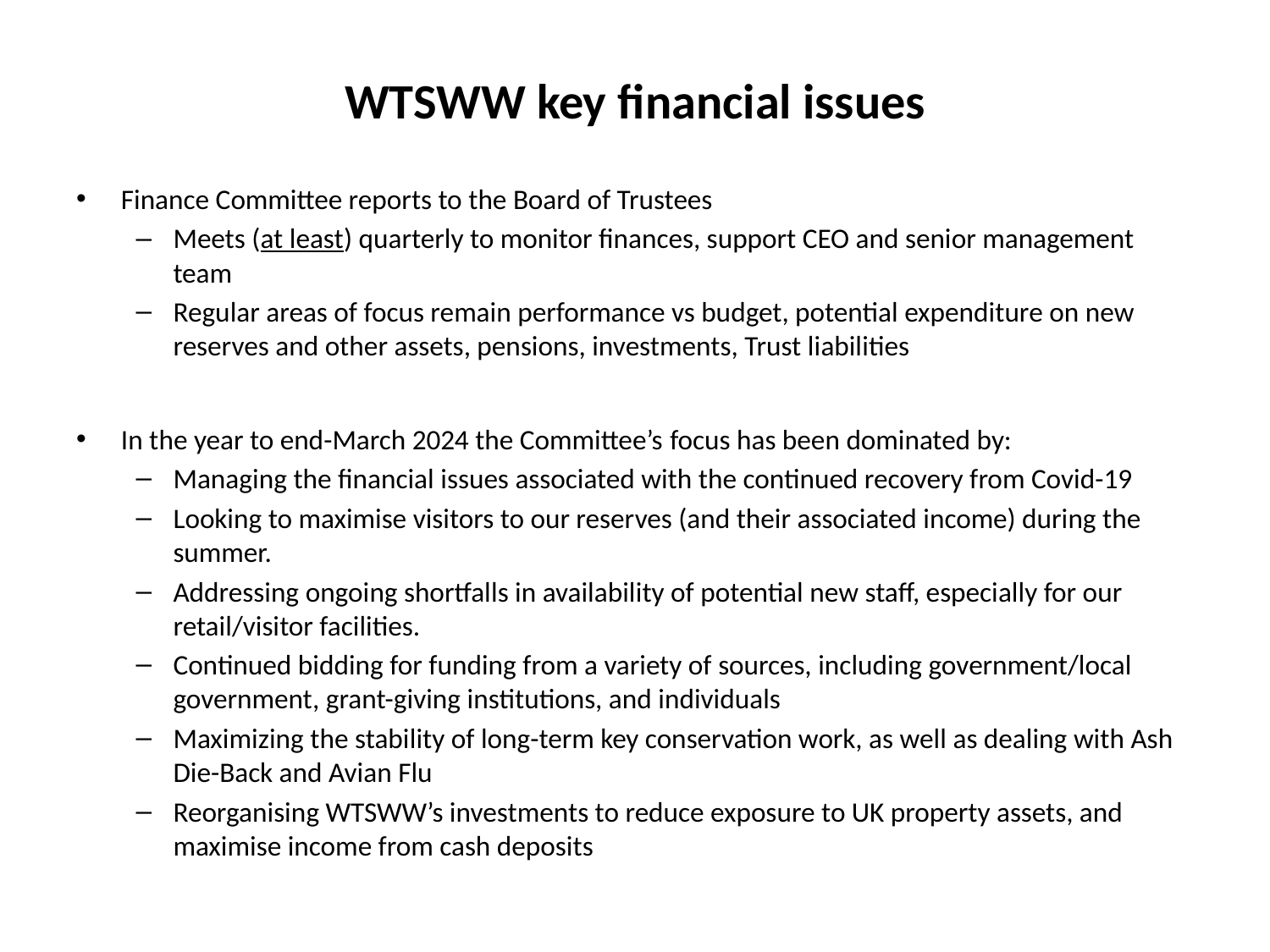

# WTSWW key financial issues
Finance Committee reports to the Board of Trustees
Meets (at least) quarterly to monitor finances, support CEO and senior management team
Regular areas of focus remain performance vs budget, potential expenditure on new reserves and other assets, pensions, investments, Trust liabilities

In the year to end-March 2024 the Committee’s focus has been dominated by:
Managing the financial issues associated with the continued recovery from Covid-19
Looking to maximise visitors to our reserves (and their associated income) during the summer.
Addressing ongoing shortfalls in availability of potential new staff, especially for our retail/visitor facilities.
Continued bidding for funding from a variety of sources, including government/local government, grant-giving institutions, and individuals
Maximizing the stability of long-term key conservation work, as well as dealing with Ash Die-Back and Avian Flu
Reorganising WTSWW’s investments to reduce exposure to UK property assets, and maximise income from cash deposits